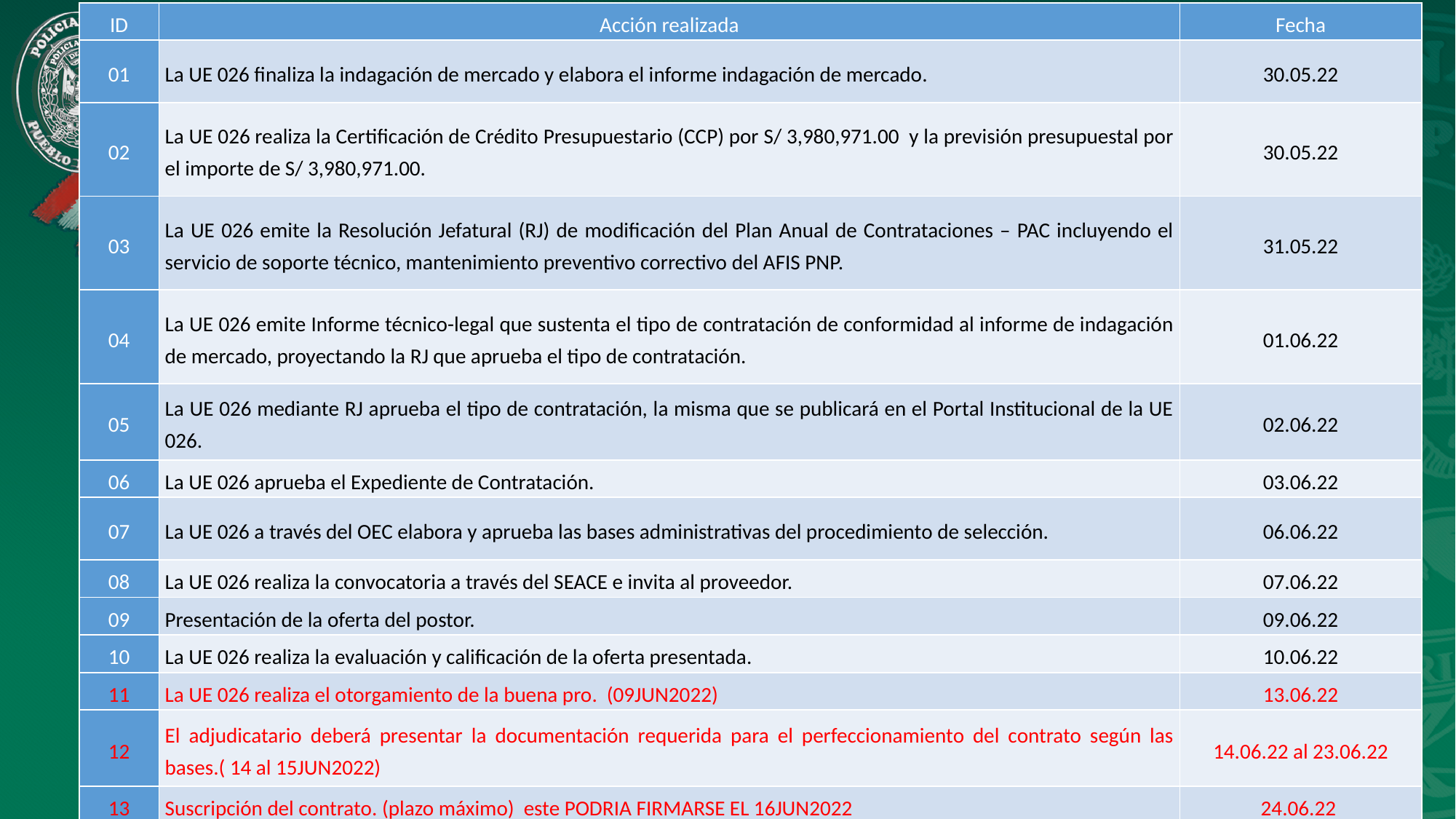

| ID | Acción realizada | Fecha |
| --- | --- | --- |
| 01 | La UE 026 finaliza la indagación de mercado y elabora el informe indagación de mercado. | 30.05.22 |
| 02 | La UE 026 realiza la Certificación de Crédito Presupuestario (CCP) por S/ 3,980,971.00 y la previsión presupuestal por el importe de S/ 3,980,971.00. | 30.05.22 |
| 03 | La UE 026 emite la Resolución Jefatural (RJ) de modificación del Plan Anual de Contrataciones – PAC incluyendo el servicio de soporte técnico, mantenimiento preventivo correctivo del AFIS PNP. | 31.05.22 |
| 04 | La UE 026 emite Informe técnico-legal que sustenta el tipo de contratación de conformidad al informe de indagación de mercado, proyectando la RJ que aprueba el tipo de contratación. | 01.06.22 |
| 05 | La UE 026 mediante RJ aprueba el tipo de contratación, la misma que se publicará en el Portal Institucional de la UE 026. | 02.06.22 |
| 06 | La UE 026 aprueba el Expediente de Contratación. | 03.06.22 |
| 07 | La UE 026 a través del OEC elabora y aprueba las bases administrativas del procedimiento de selección. | 06.06.22 |
| 08 | La UE 026 realiza la convocatoria a través del SEACE e invita al proveedor. | 07.06.22 |
| 09 | Presentación de la oferta del postor. | 09.06.22 |
| 10 | La UE 026 realiza la evaluación y calificación de la oferta presentada. | 10.06.22 |
| 11 | La UE 026 realiza el otorgamiento de la buena pro. (09JUN2022) | 13.06.22 |
| 12 | El adjudicatario deberá presentar la documentación requerida para el perfeccionamiento del contrato según las bases.( 14 al 15JUN2022) | 14.06.22 al 23.06.22 |
| 13 | Suscripción del contrato. (plazo máximo) este PODRIA FIRMARSE EL 16JUN2022 | 24.06.22 |